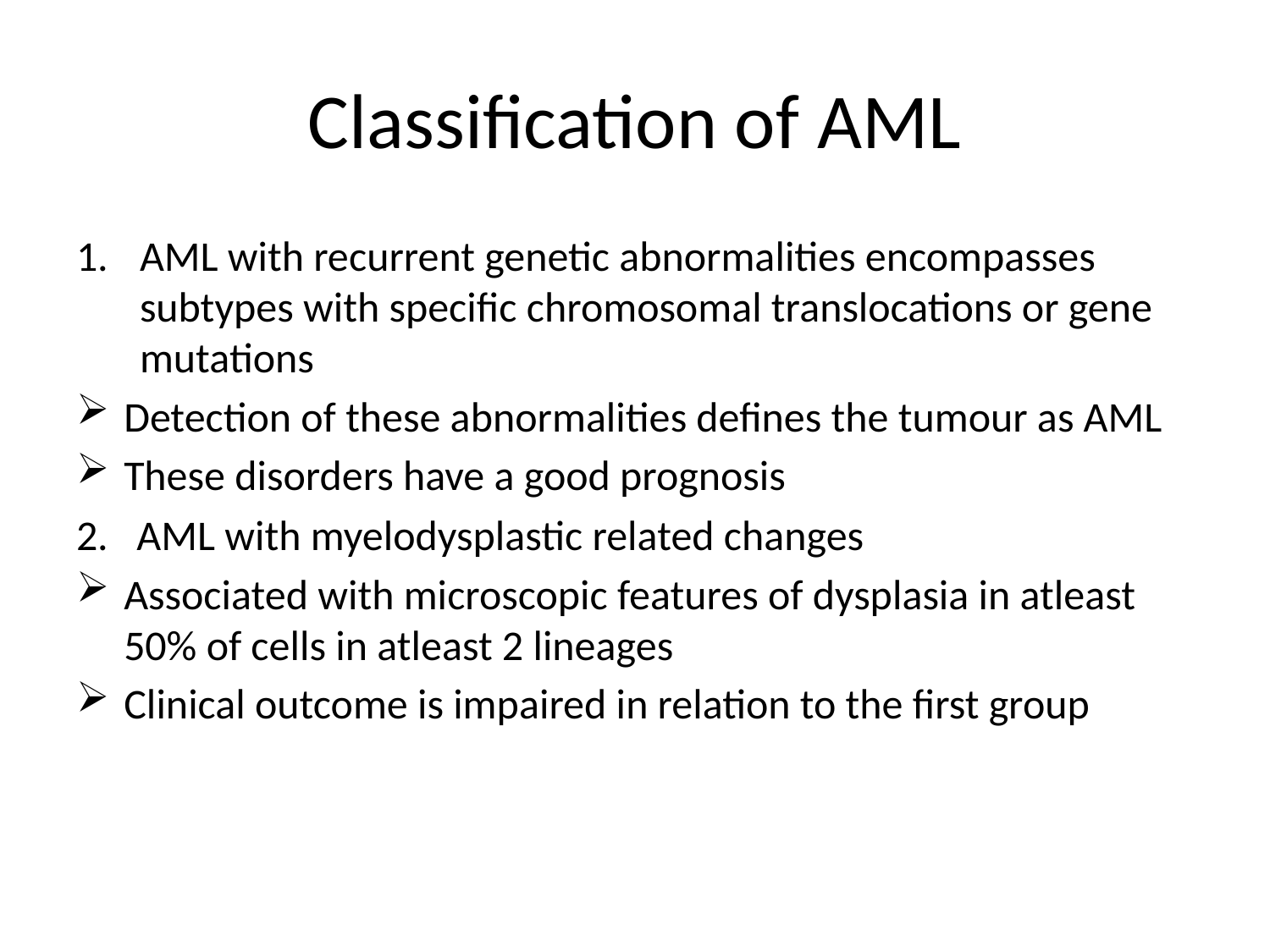

# Classification of AML
AML with recurrent genetic abnormalities encompasses subtypes with specific chromosomal translocations or gene mutations
Detection of these abnormalities defines the tumour as AML
These disorders have a good prognosis
2.   AML with myelodysplastic related changes
Associated with microscopic features of dysplasia in atleast 50% of cells in atleast 2 lineages
Clinical outcome is impaired in relation to the first group